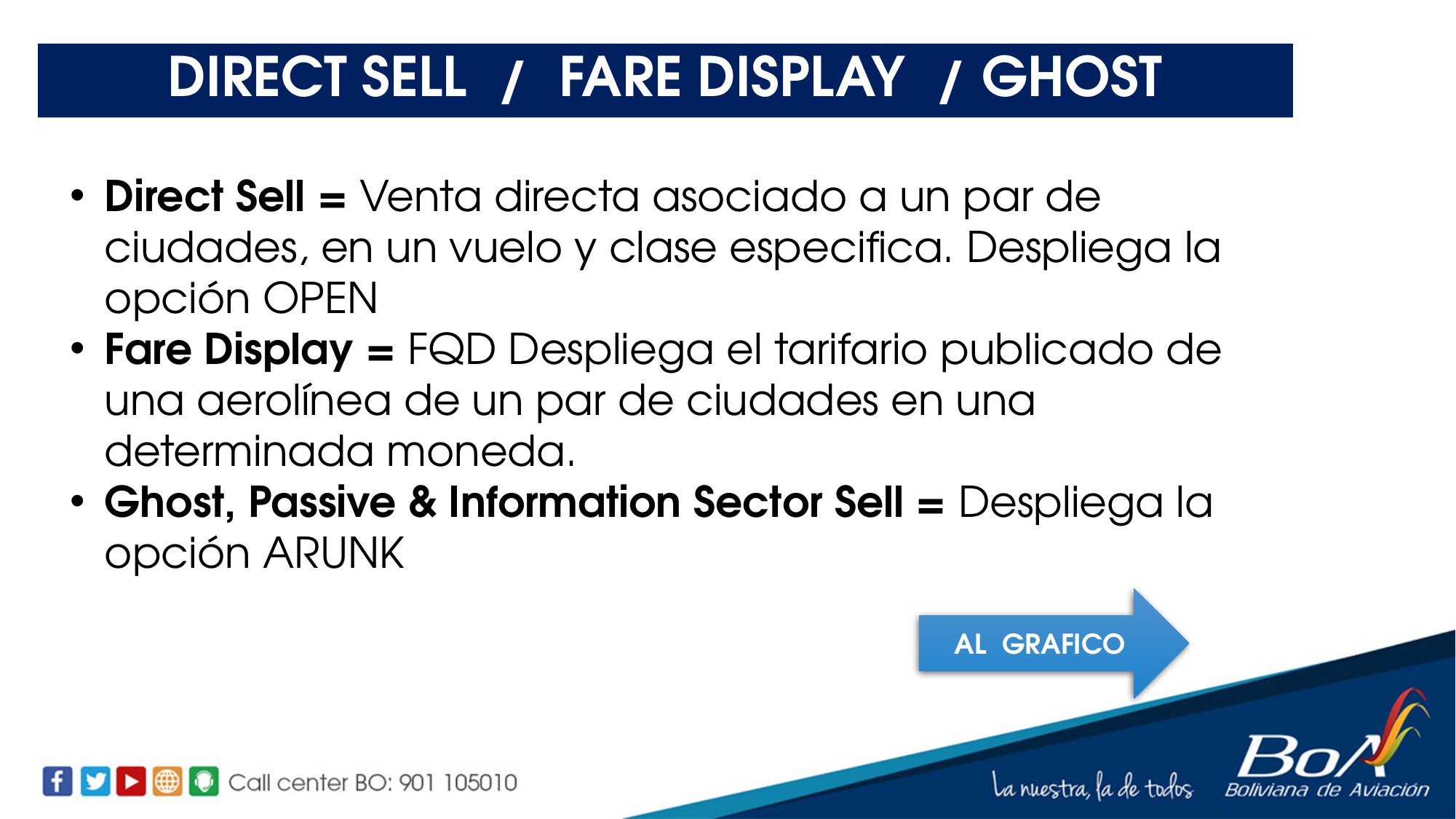

DIRECT SELL  /  FARE DISPLAY  / GHOST
Direct Sell = Venta directa asociado a un par de ciudades, en un vuelo y clase especifica. Despliega la opción OPEN
Fare Display = FQD Despliega el tarifario publicado de una aerolínea de un par de ciudades en una determinada moneda.
Ghost, Passive & Information Sector Sell = Despliega la opción ARUNK

AL  GRAFICO